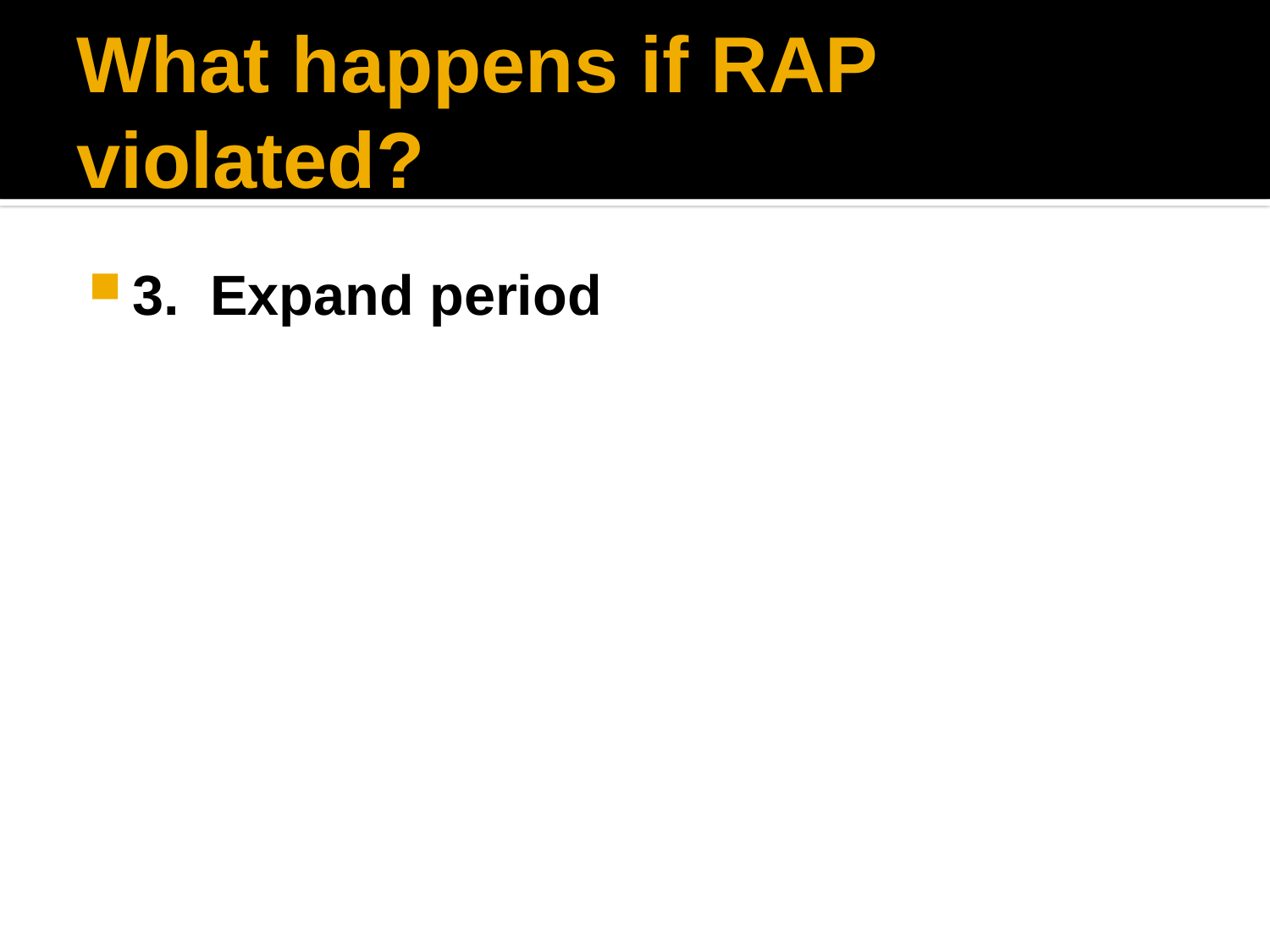

# What happens if RAP violated?
3.  Expand period